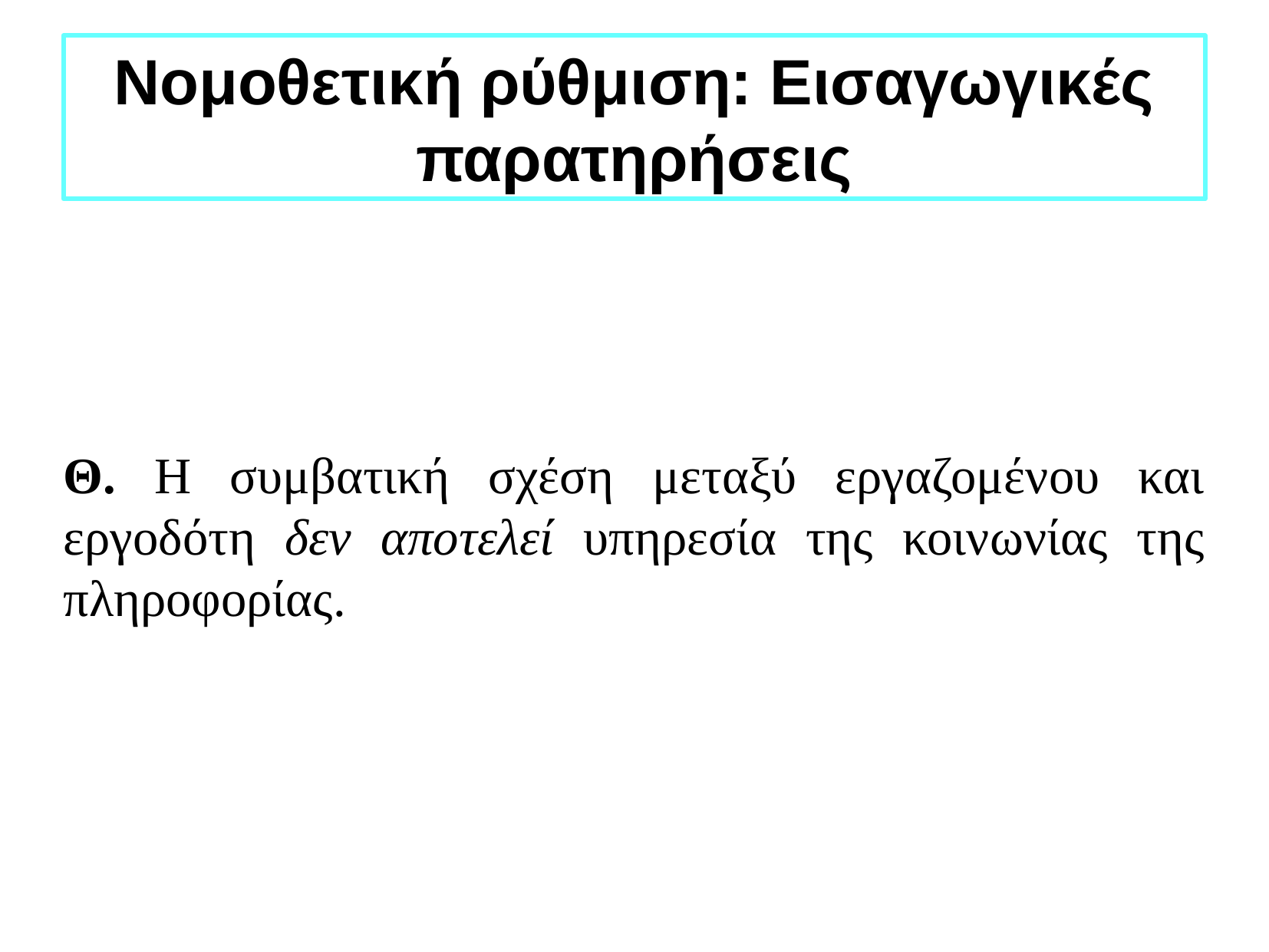

Νομοθετική ρύθμιση: Εισαγωγικές παρατηρήσεις

Θ. Η συμβατική σχέση μεταξύ εργαζομένου και εργοδότη δεν αποτελεί υπηρεσία της κοινωνίας της πληροφορίας.